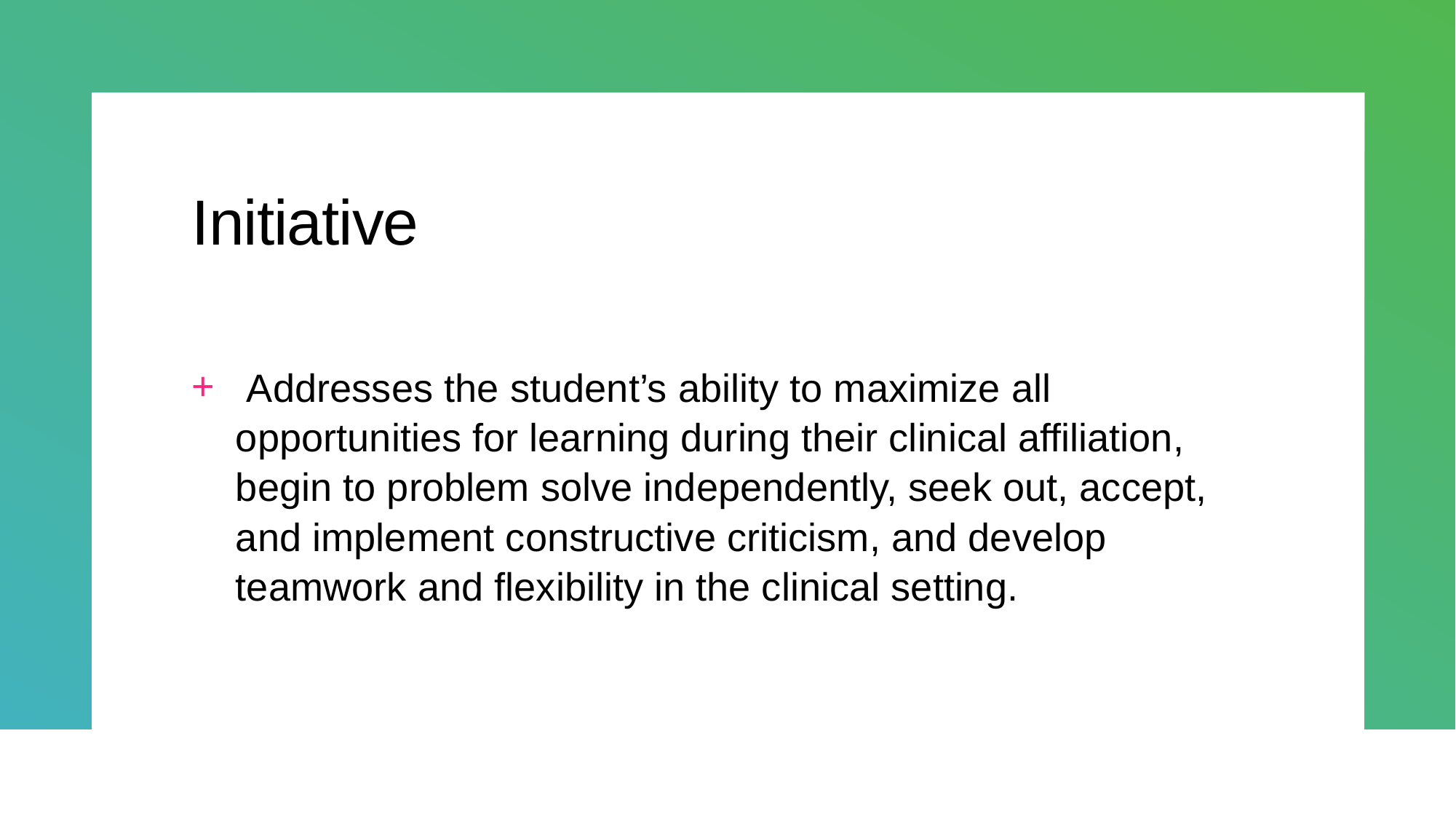

# Initiative
 Addresses the student’s ability to maximize all opportunities for learning during their clinical affiliation, begin to problem solve independently, seek out, accept, and implement constructive criticism, and develop teamwork and flexibility in the clinical setting.